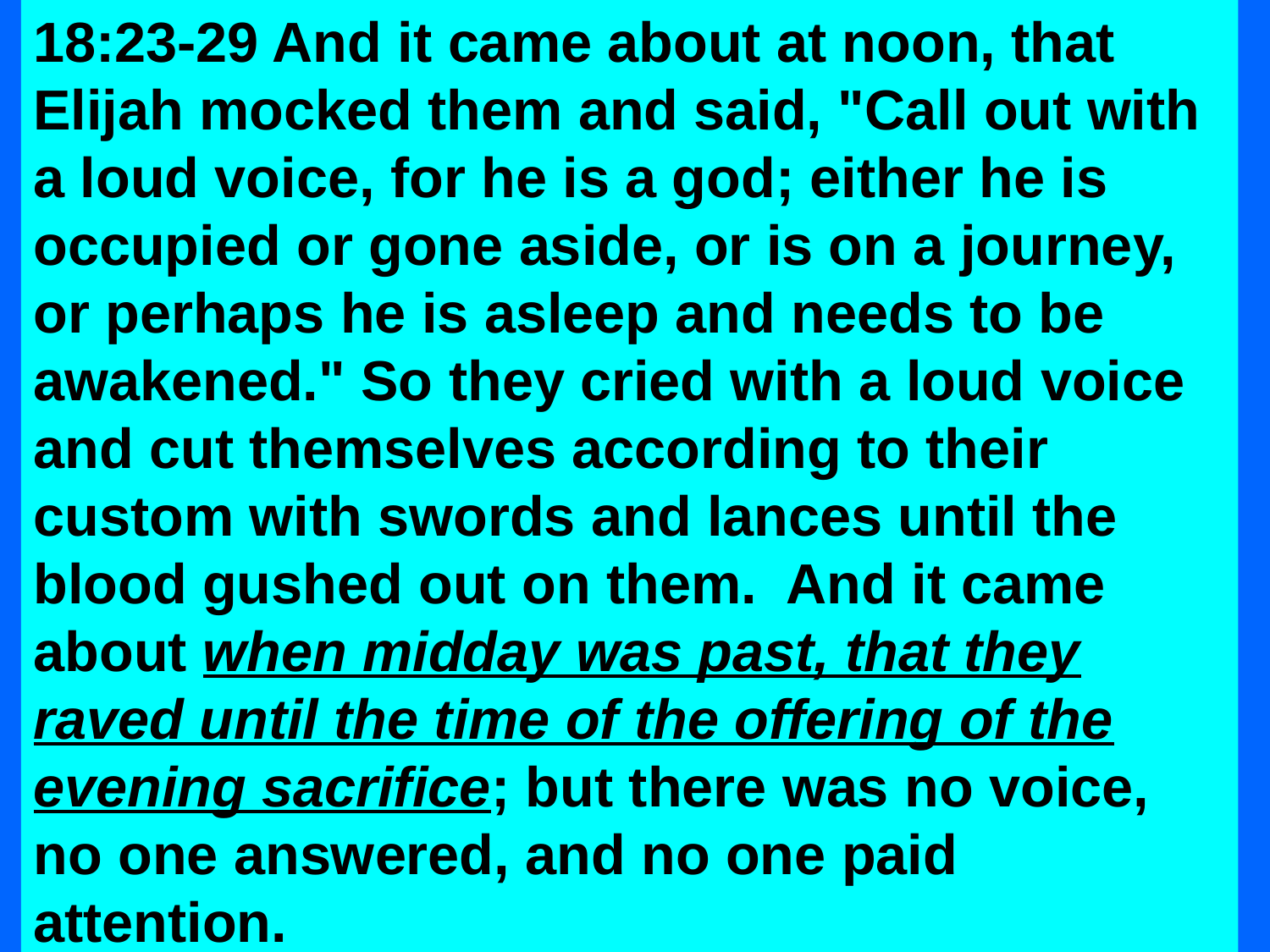

18:23-29 And it came about at noon, that Elijah mocked them and said, "Call out with a loud voice, for he is a god; either he is occupied or gone aside, or is on a journey, or perhaps he is asleep and needs to be awakened." So they cried with a loud voice and cut themselves according to their custom with swords and lances until the blood gushed out on them.  And it came about when midday was past, that they raved until the time of the offering of the evening sacrifice; but there was no voice, no one answered, and no one paid attention.